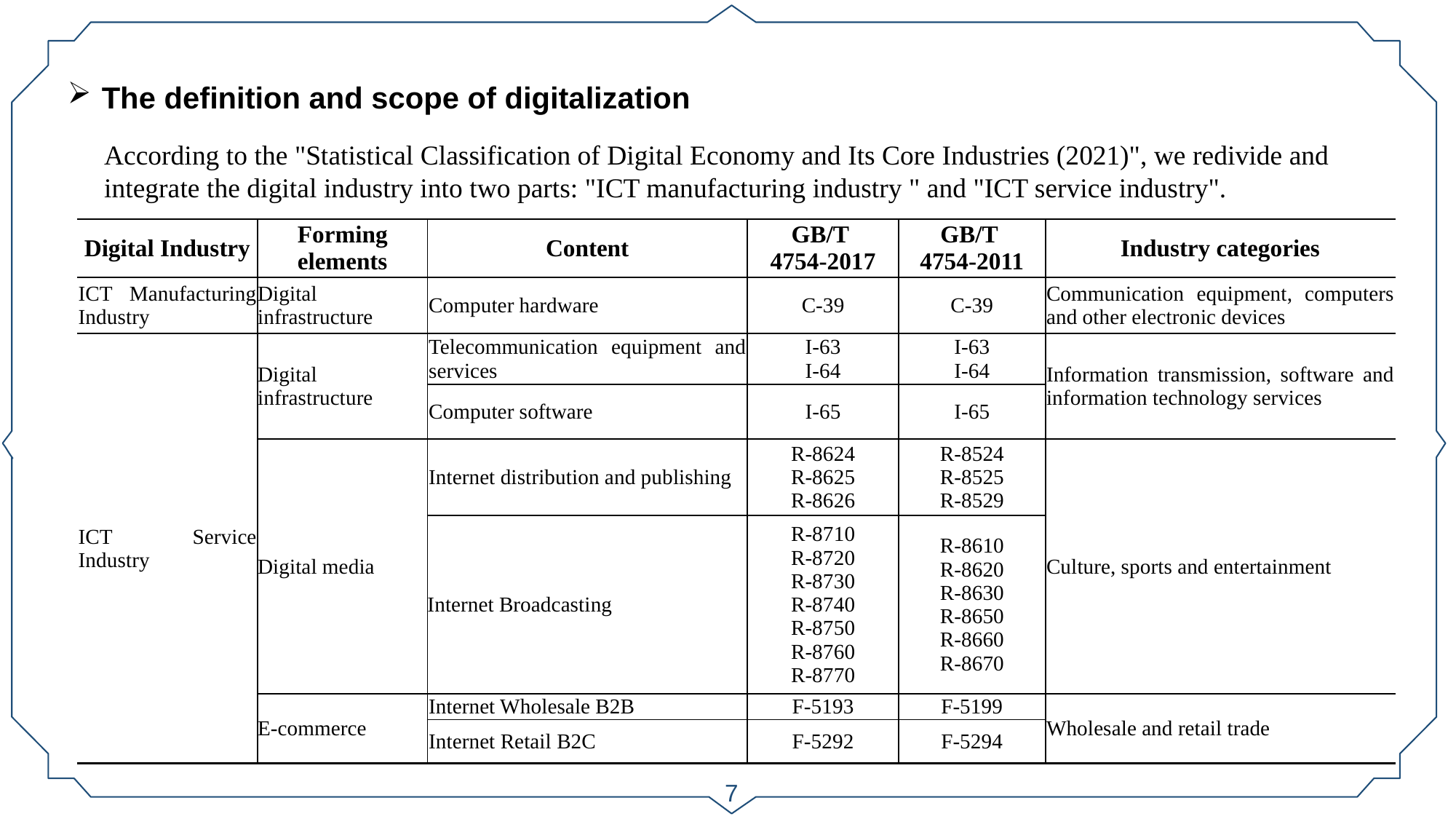

The definition and scope of digitalization
According to the "Statistical Classification of Digital Economy and Its Core Industries (2021)", we redivide and integrate the digital industry into two parts: "ICT manufacturing industry " and "ICT service industry".
| Digital Industry | Forming elements | Content | GB/T 4754-2017 | GB/T 4754-2011 | Industry categories |
| --- | --- | --- | --- | --- | --- |
| ICT Manufacturing Industry | Digital infrastructure | Computer hardware | C-39 | C-39 | Communication equipment, computers and other electronic devices |
| ICT Service Industry | Digital infrastructure | Telecommunication equipment and services | I-63 I-64 | I-63 I-64 | Information transmission, software and information technology services |
|  |  | Computer software | I-65 | I-65 |  |
|  | Digital media | Internet distribution and publishing | R-8624 R-8625 R-8626 | R-8524 R-8525 R-8529 | Culture, sports and entertainment |
|  |  | Internet Broadcasting | R-8710 R-8720 R-8730 R-8740 R-8750 R-8760 R-8770 | R-8610 R-8620 R-8630 R-8650 R-8660 R-8670 |  |
|  | E-commerce | Internet Wholesale B2B | F-5193 | F-5199 | Wholesale and retail trade |
|  |  | Internet Retail B2C | F-5292 | F-5294 |  |
7